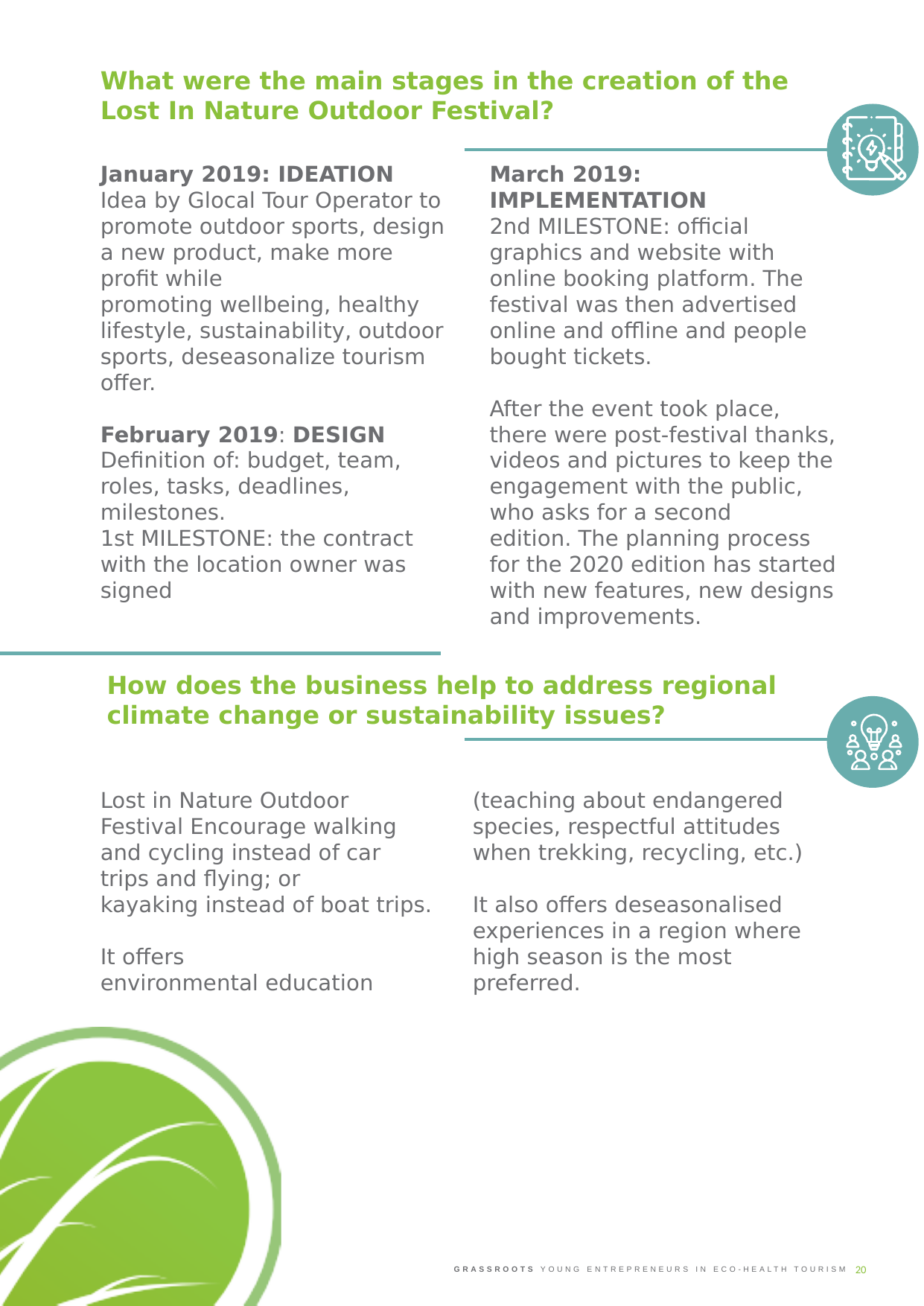

What were the main stages in the creation of the Lost In Nature Outdoor Festival?
January 2019: IDEATION
Idea by Glocal Tour Operator to promote outdoor sports, design a new product, make more profit while promoting wellbeing, healthy lifestyle, sustainability, outdoor sports, deseasonalize tourism offer.

February 2019: DESIGN
Definition of: budget, team, roles, tasks, deadlines, milestones.
1st MILESTONE: the contract with the location owner was signed

March 2019: IMPLEMENTATION
2nd MILESTONE: official graphics and website with online booking platform. The festival was then advertised online and offline and people bought tickets.

After the event took place, there were post-festival thanks,
videos and pictures to keep the engagement with the public, who asks for a second edition. The planning process for the 2020 edition has started with new features, new designs and improvements.

How does the business help to address regional climate change or sustainability issues?

Lost in Nature Outdoor Festival Encourage walking and cycling instead of car trips and flying; or kayaking instead of boat trips.

It offers environmental education (teaching about endangered species, respectful attitudes when trekking, recycling, etc.)

It also offers deseasonalised experiences in a region where high season is the most preferred.
20